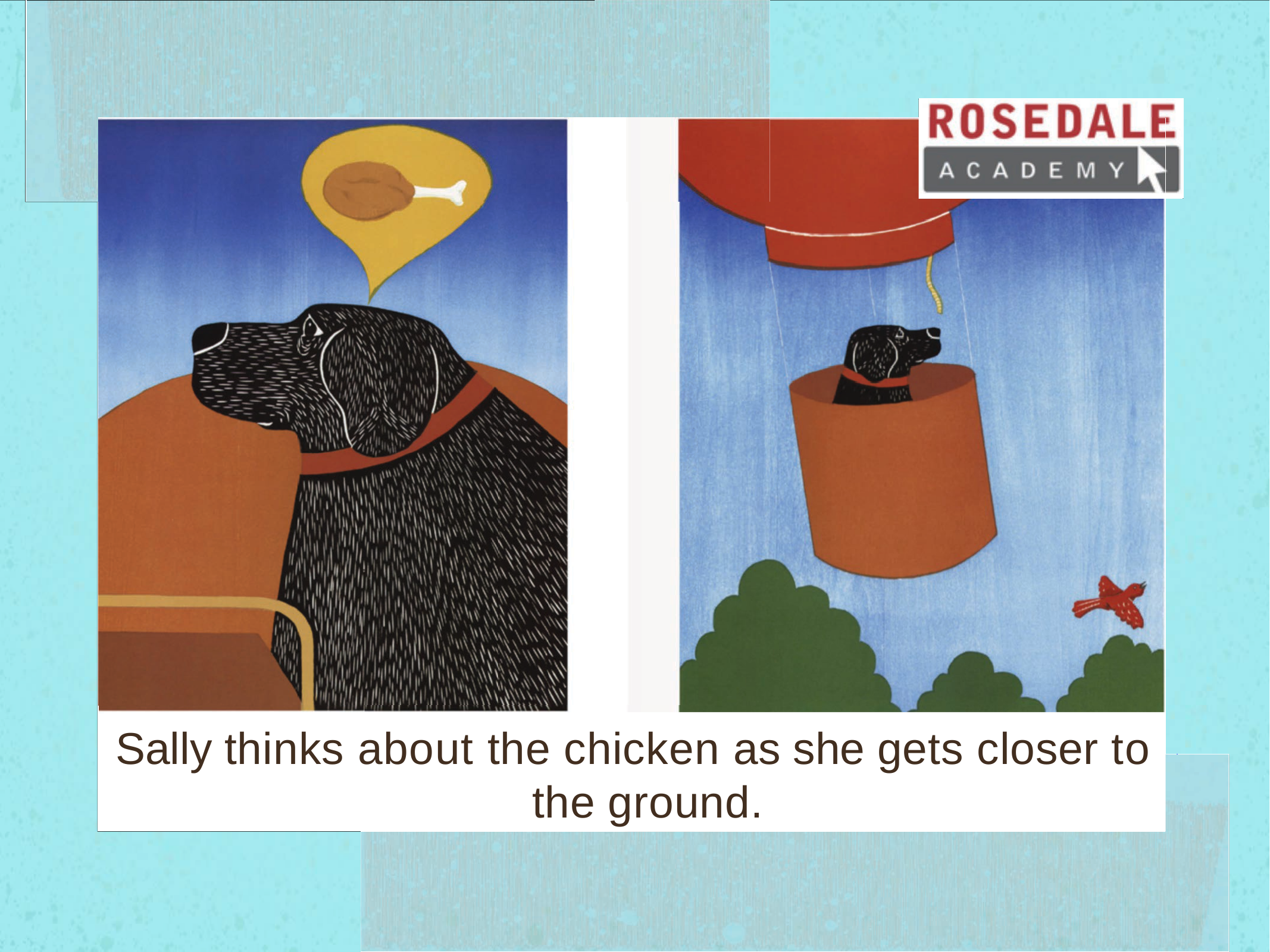

Sally thinks about the chicken as she gets closer to  the ground.